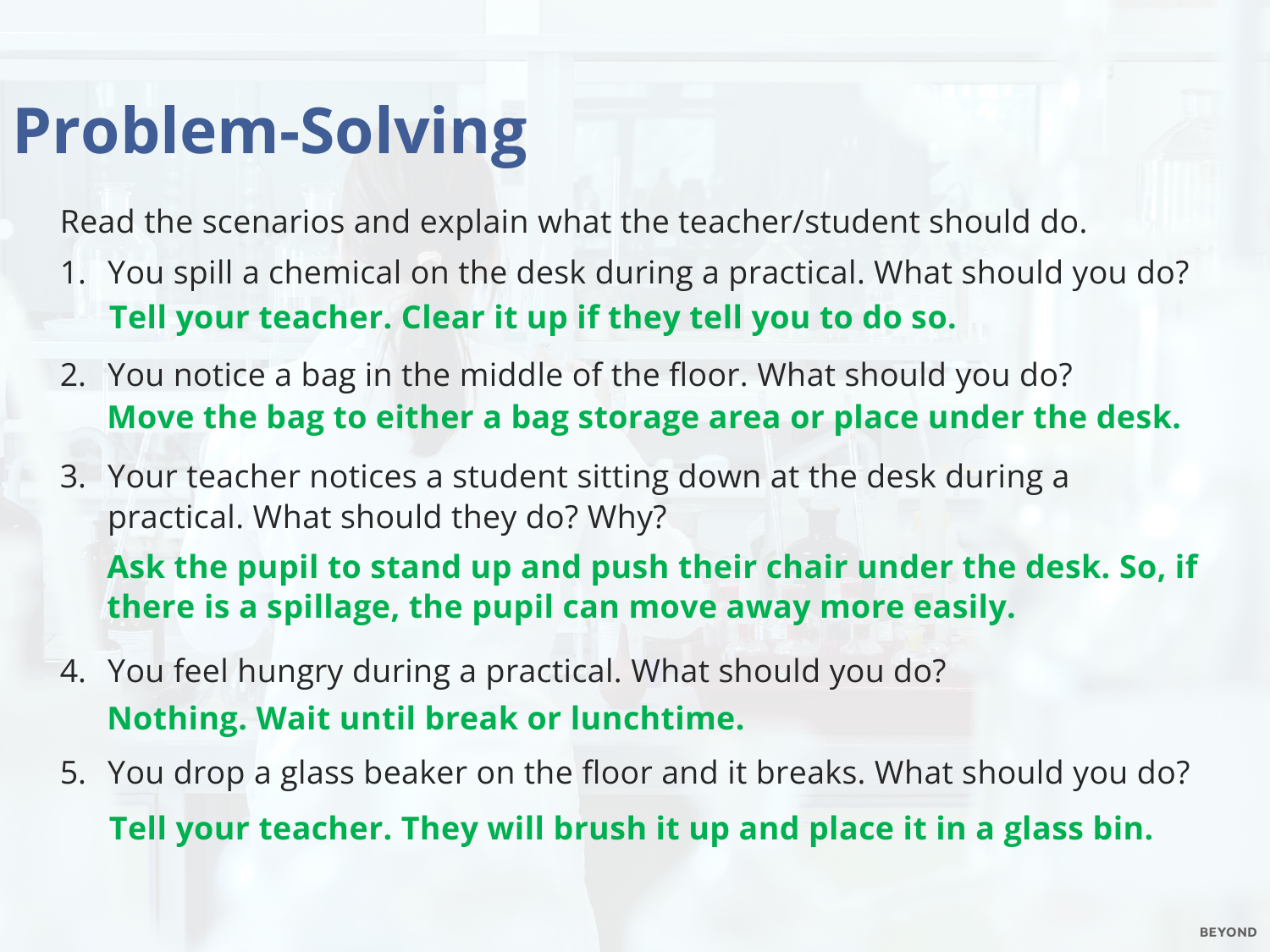

Problem-Solving
Read the scenarios and explain what the teacher/student should do.
You spill a chemical on the desk during a practical. What should you do?

You notice a bag in the middle of the floor. What should you do?

Your teacher notices a student sitting down at the desk during a practical. What should they do? Why?

You feel hungry during a practical. What should you do?

You drop a glass beaker on the floor and it breaks. What should you do?

 Tell your teacher. Clear it up if they tell you to do so.
Move the bag to either a bag storage area or place under the desk.
Ask the pupil to stand up and push their chair under the desk. So, if there is a spillage, the pupil can move away more easily.
Nothing. Wait until break or lunchtime.
 Tell your teacher. They will brush it up and place it in a glass bin.